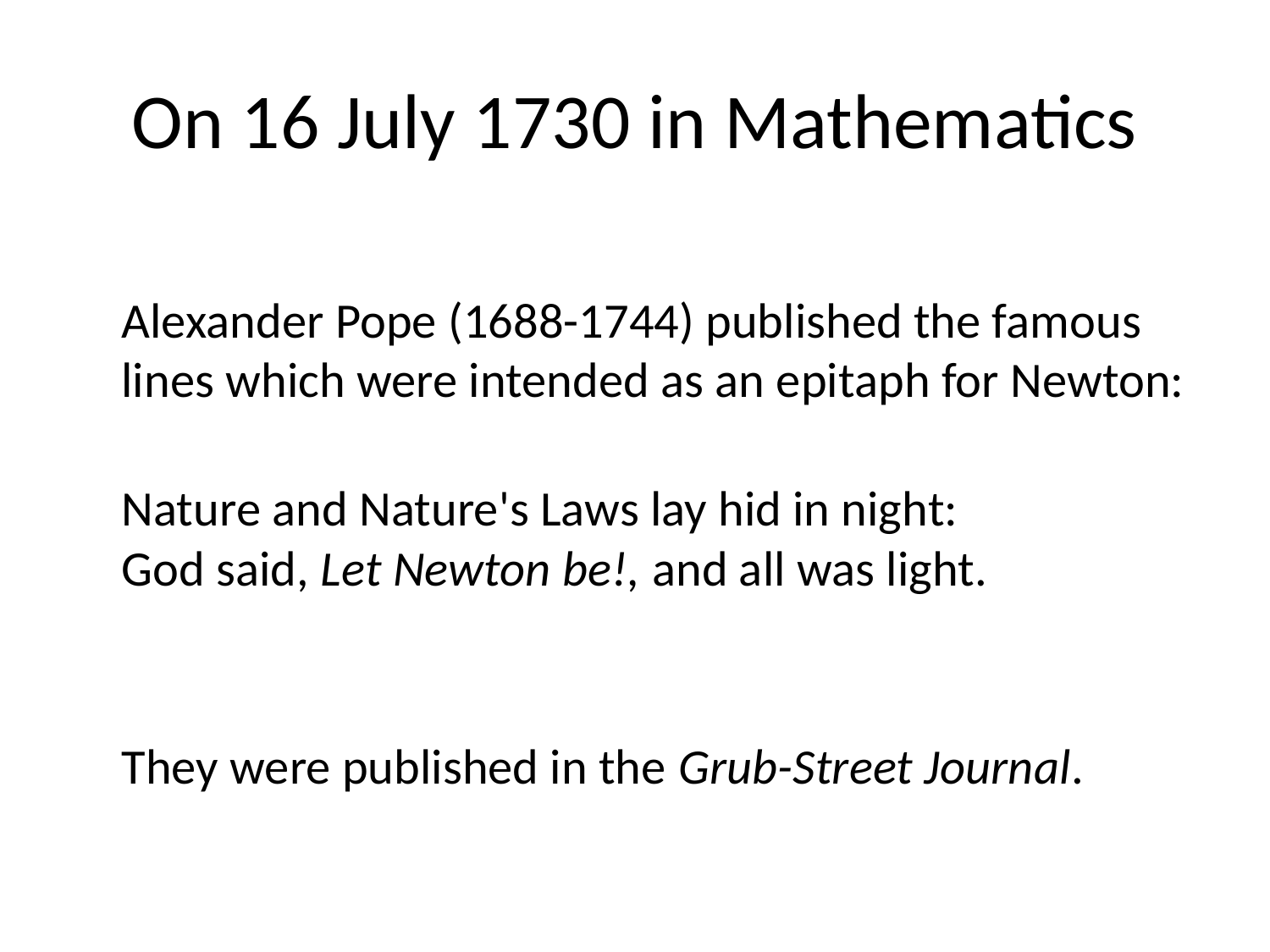

# On 16 July 1730 in Mathematics
Alexander Pope (1688-1744) published the famous lines which were intended as an epitaph for Newton:
	Nature and Nature's Laws lay hid in night:
	God said, Let Newton be!, and all was light.

They were published in the Grub-Street Journal.